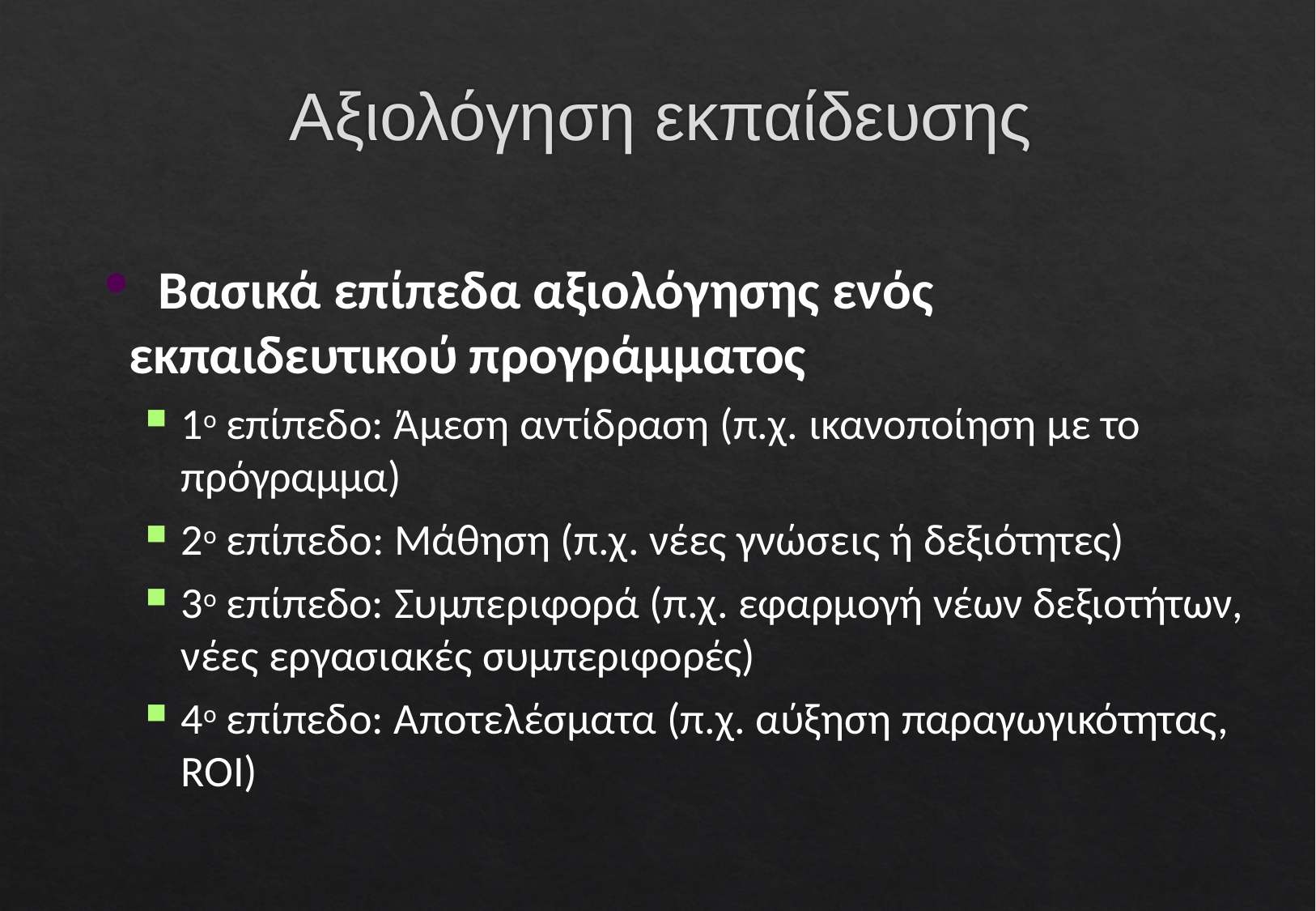

# Αξιολόγηση εκπαίδευσης
	Βασικά επίπεδα αξιολόγησης ενός εκπαιδευτικού προγράμματος
1ο επίπεδο: Άμεση αντίδραση (π.χ. ικανοποίηση με το πρόγραμμα)
2ο επίπεδο: Μάθηση (π.χ. νέες γνώσεις ή δεξιότητες)
3ο επίπεδο: Συμπεριφορά (π.χ. εφαρμογή νέων δεξιοτήτων, νέες εργασιακές συμπεριφορές)
4ο επίπεδο: Αποτελέσματα (π.χ. αύξηση παραγωγικότητας,
ROI)